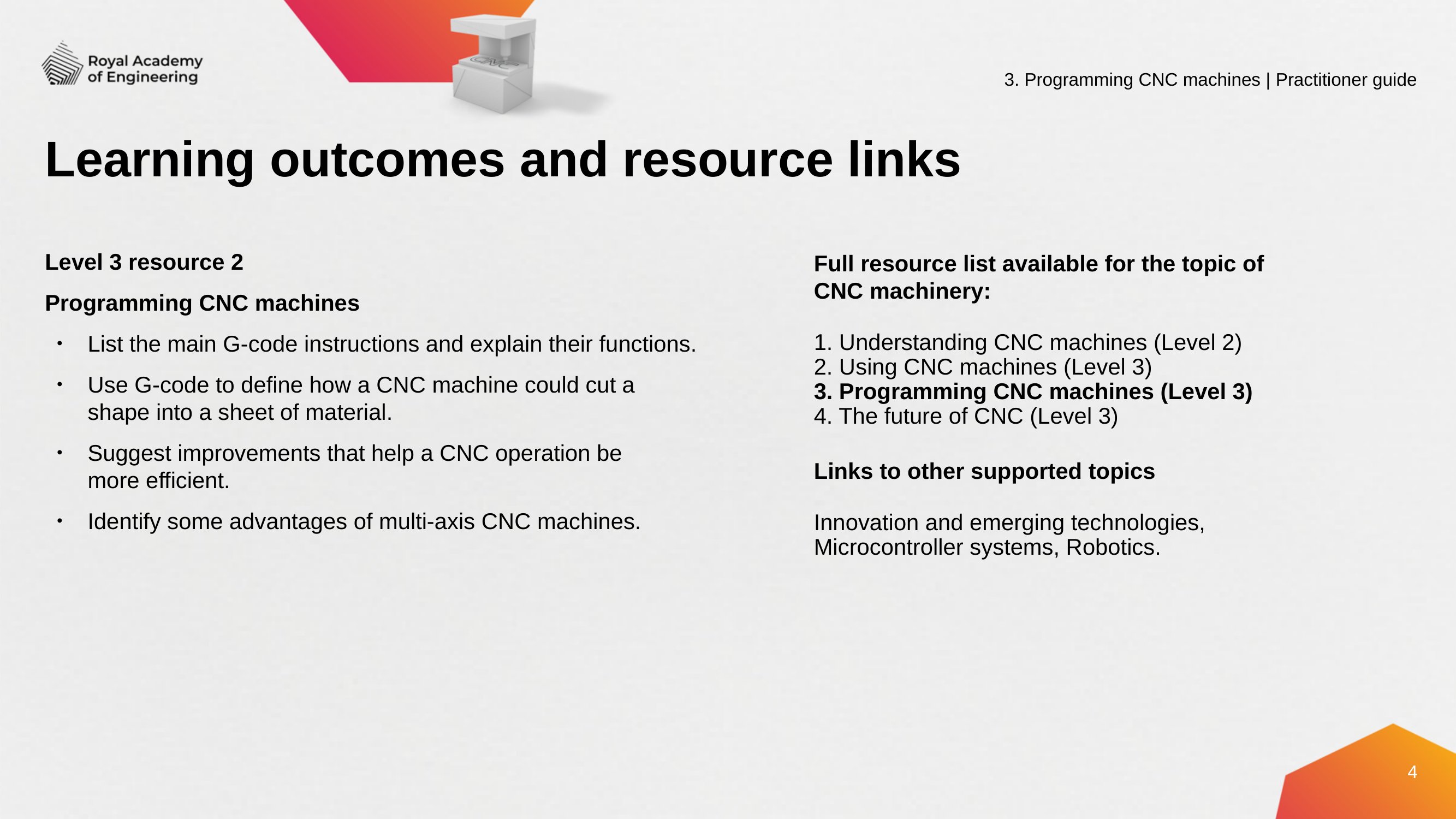

3. Programming CNC machines | Practitioner guide
# Learning outcomes and resource links
Level 3 resource 2
Programming CNC machines
List the main G-code instructions and explain their functions.
Use G-code to define how a CNC machine could cut a shape into a sheet of material.
Suggest improvements that help a CNC operation be
more efficient.
Identify some advantages of multi-axis CNC machines.

Full resource list available for the topic of
CNC machinery:

1. Understanding CNC machines (Level 2)
2. Using CNC machines (Level 3)
3. Programming CNC machines (Level 3)
4. The future of CNC (Level 3)

Links to other supported topics

Innovation and emerging technologies,
Microcontroller systems, Robotics.

4